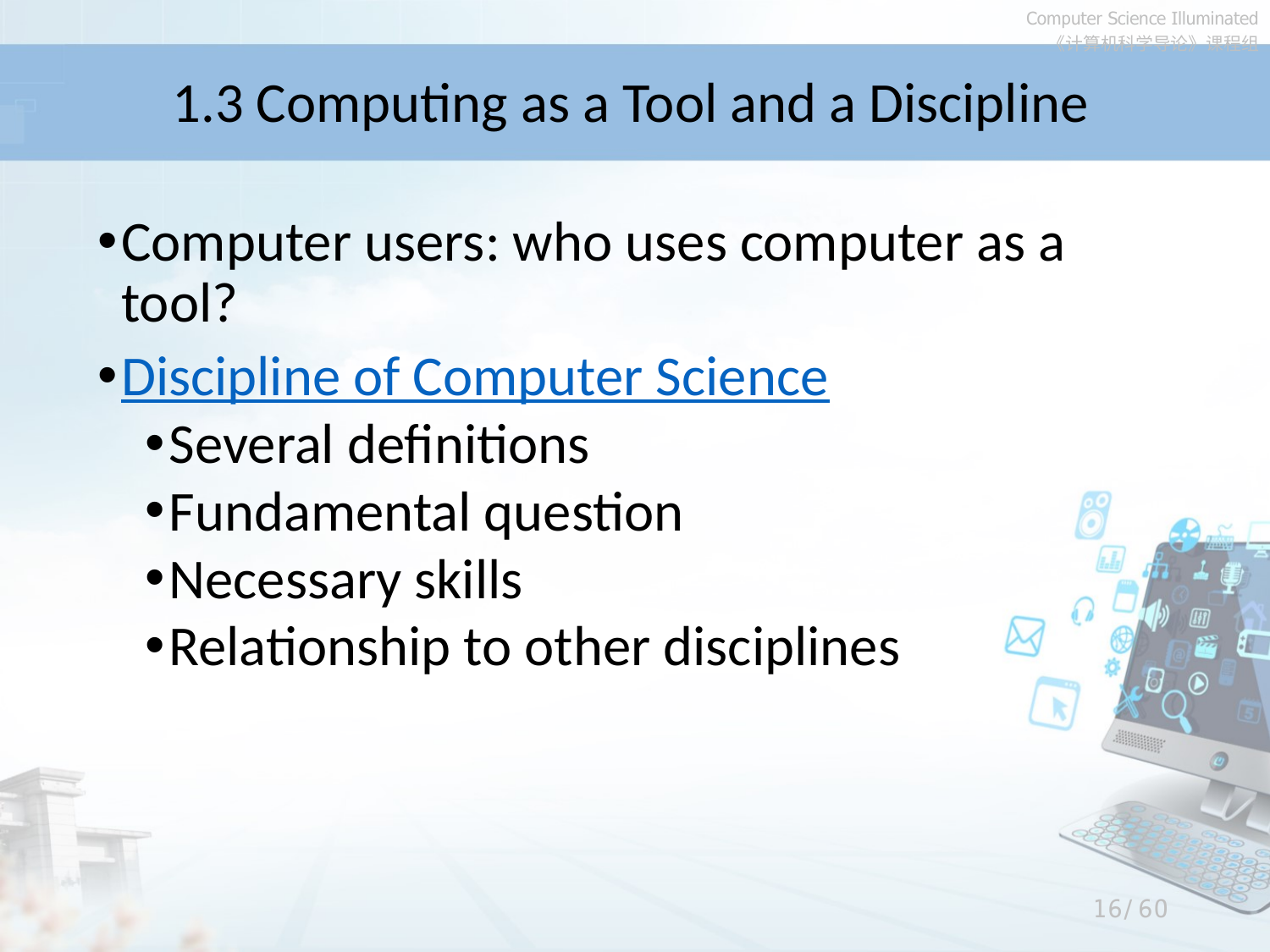

# 1.3 Computing as a Tool and a Discipline
Computer users: who uses computer as a tool?
Discipline of Computer Science
Several definitions
Fundamental question
Necessary skills
Relationship to other disciplines
16/60